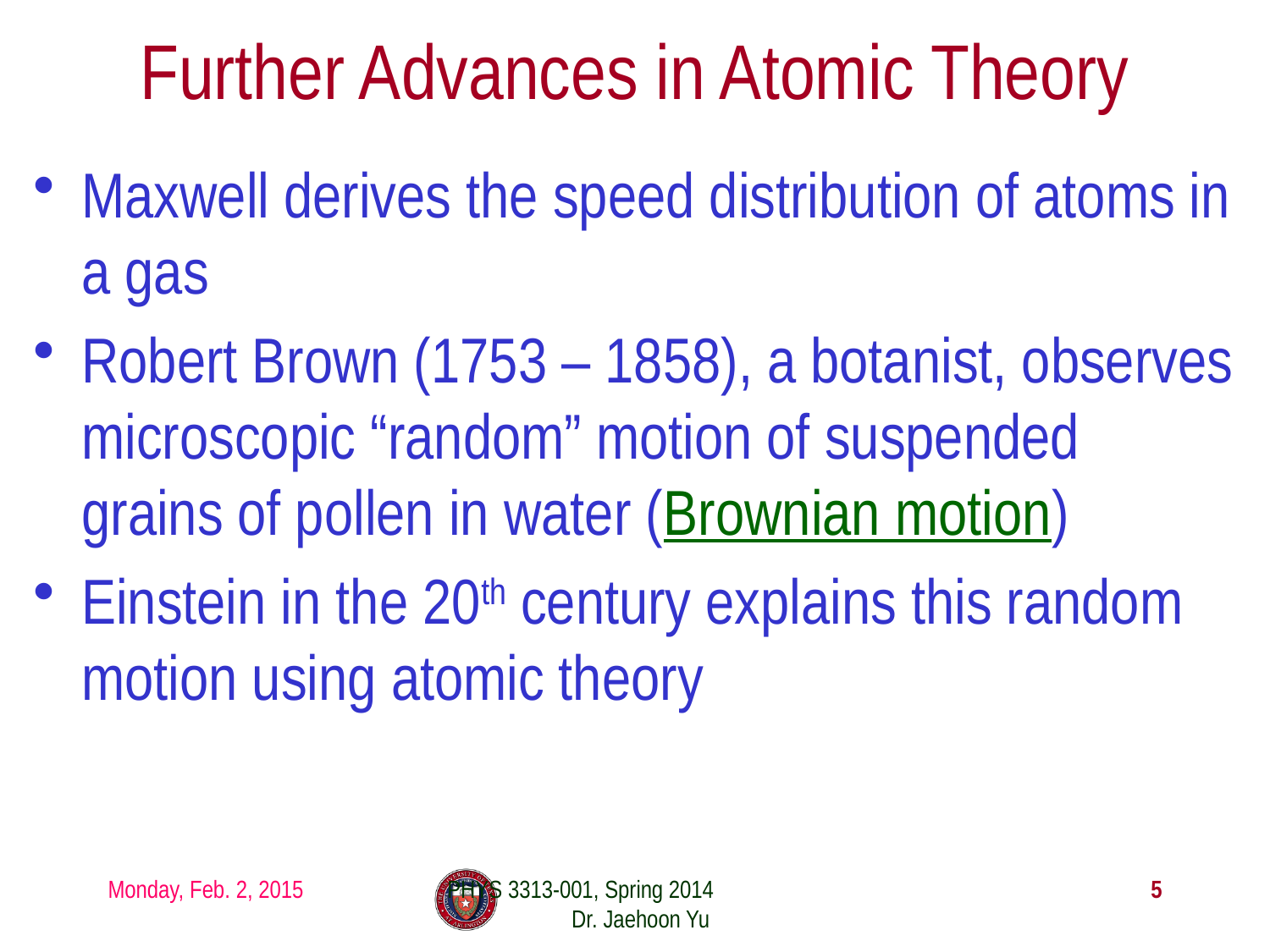

# Further Advances in Atomic Theory
Maxwell derives the speed distribution of atoms in a gas
Robert Brown (1753 – 1858), a botanist, observes microscopic “random” motion of suspended grains of pollen in water (Brownian motion)
Einstein in the 20th century explains this random motion using atomic theory
Monday, Feb. 2, 2015
PHYS 3313-001, Spring 2014                      Dr. Jaehoon Yu
5